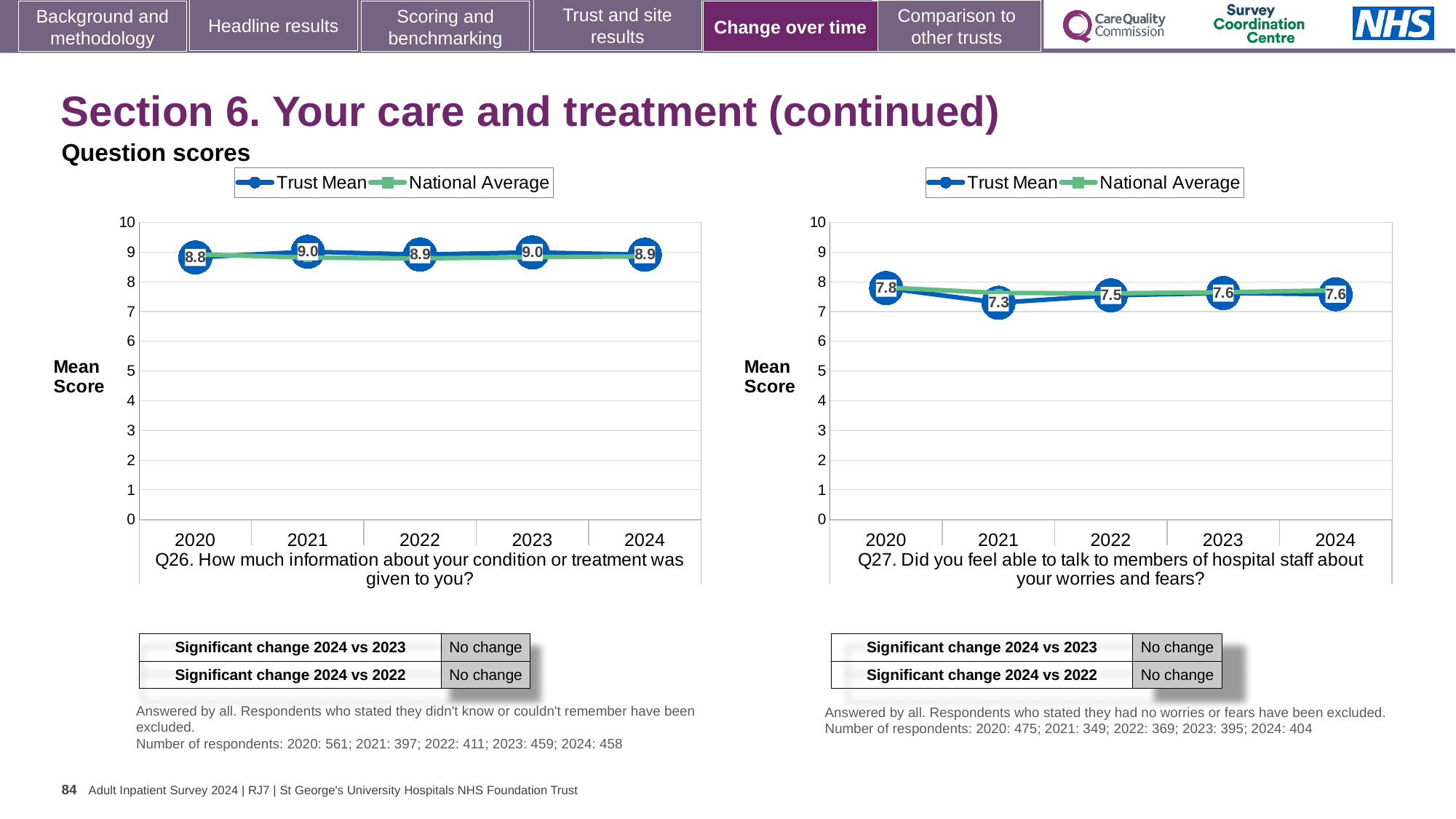

# Section 6. Your care and treatment (continued)
Question scores

### Chart

| Category | Trust Mean | National Average |
|---|---|---|
| 2020 | 8.822627005218711 | 8.928934628469245 |
| 2021 | 9.015721851802091 | 8.817057555214891 |
| 2022 | 8.918988342390259 | 8.788105699509403 |
| 2023 | 8.992591843622703 | 8.833763114836398 |
| 2024 | 8.916145434674071 | 8.855898597128807 |

### Chart

| Category | Trust Mean | National Average |
|---|---|---|
| 2020 | 7.791385970850146 | 7.810199279555775 |
| 2021 | 7.298805716484228 | 7.628568520809049 |
| 2022 | 7.547426528141383 | 7.615382832779392 |
| 2023 | 7.625940186286345 | 7.650699255967489 |
| 2024 | 7.58392634801343 | 7.714996526074419 |
| Significant change 2024 vs 2023 | No change |
| --- | --- |
| Significant change 2024 vs 2022 | No change |
| Significant change 2024 vs 2023 | No change |
| --- | --- |
| Significant change 2024 vs 2022 | No change |
Answered by all. Respondents who stated they didn't know or couldn't remember have been excluded.
Number of respondents: 2020: 561; 2021: 397; 2022: 411; 2023: 459; 2024: 458

Answered by all. Respondents who stated they had no worries or fears have been excluded.
Number of respondents: 2020: 475; 2021: 349; 2022: 369; 2023: 395; 2024: 404

84